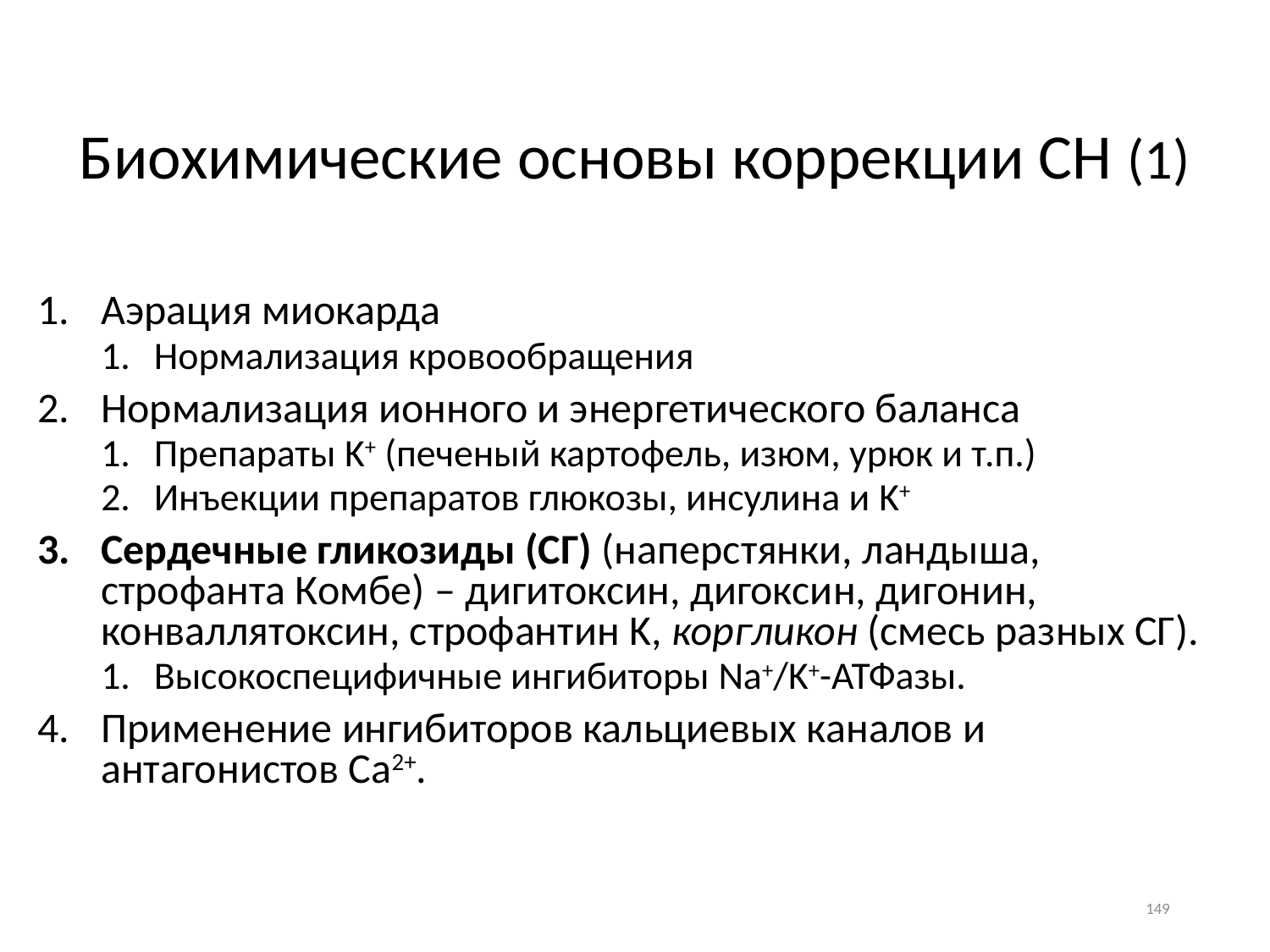

# Биохимические основы коррекции СН (1)
Аэрация миокарда
Нормализация кровообращения
Нормализация ионного и энергетического баланса
Препараты K+ (печеный картофель, изюм, урюк и т.п.)
Инъекции препаратов глюкозы, инсулина и K+
Сердечные гликозиды (СГ) (наперстянки, ландыша, строфанта Комбе) – дигитоксин, дигоксин, дигонин, конваллятоксин, строфантин K, коргликон (смесь разных СГ).
Высокоспецифичные ингибиторы Na+/K+-АТФазы.
Применение ингибиторов кальциевых каналов и антагонистов Ca2+.
149